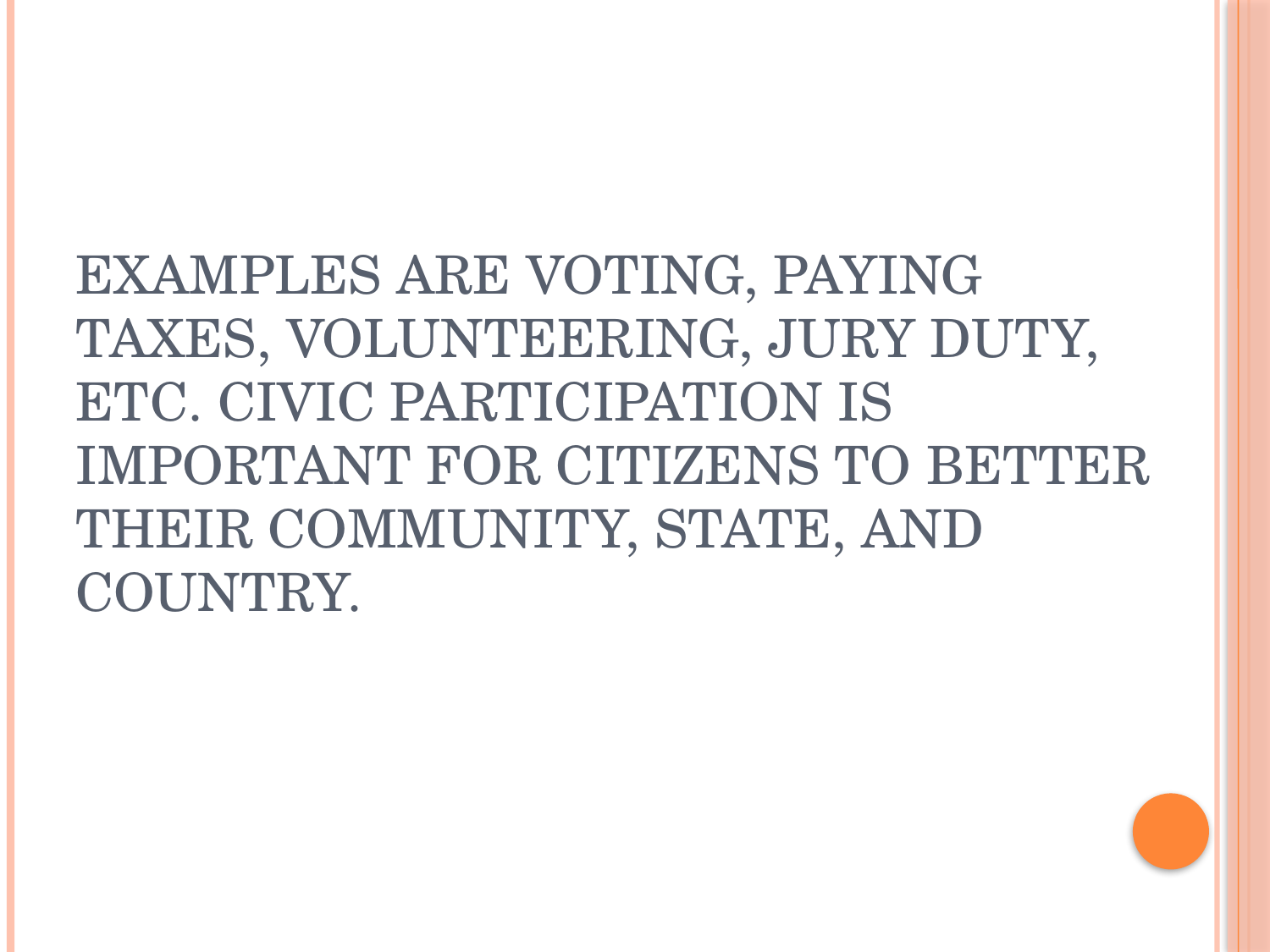

# Examples are voting, paying taxes, volunteering, jury duty, etc. Civic participation is important for citizens to better their community, state, and country.